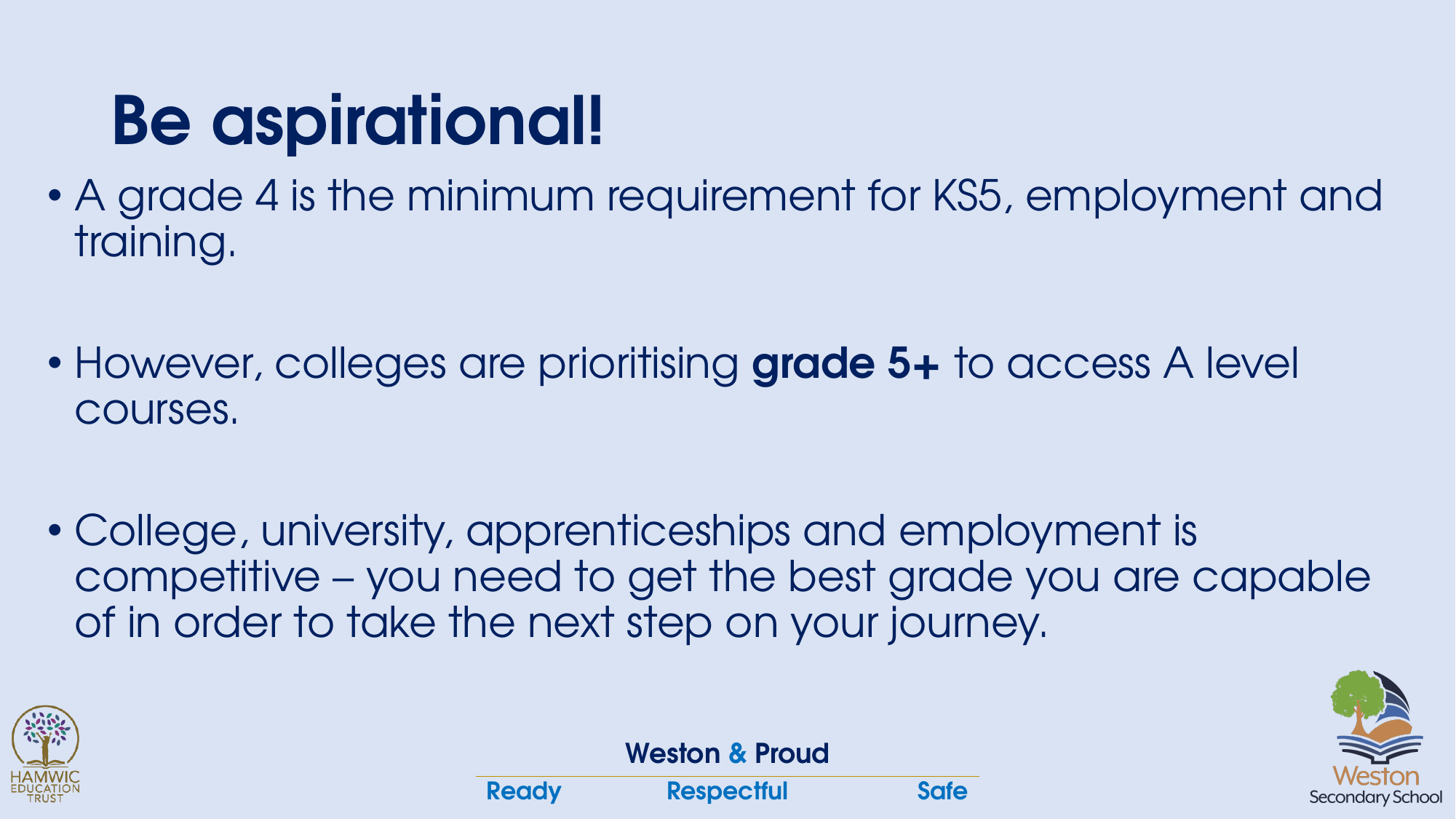

# Be aspirational!
A grade 4 is the minimum requirement for KS5, employment and training.

However, colleges are prioritising grade 5+ to access A level courses.

College, university, apprenticeships and employment is competitive – you need to get the best grade you are capable of in order to take the next step on your journey.